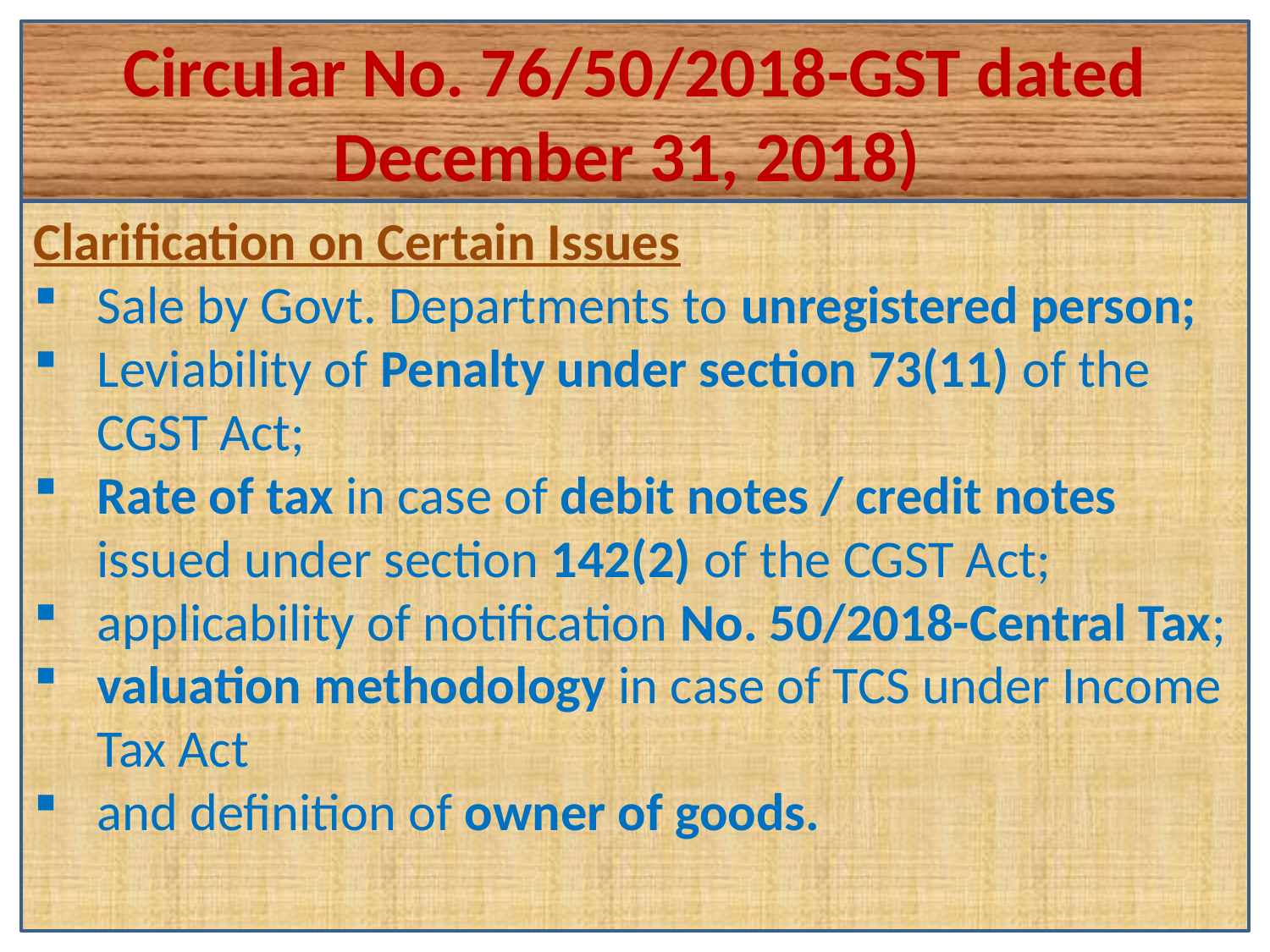

Circular No. 76/50/2018-GST dated December 31, 2018)
#
Clarification on Certain Issues
Sale by Govt. Departments to unregistered person;
Leviability of Penalty under section 73(11) of the CGST Act;
Rate of tax in case of debit notes / credit notes issued under section 142(2) of the CGST Act;
applicability of notification No. 50/2018-Central Tax;
valuation methodology in case of TCS under Income Tax Act
and definition of owner of goods.